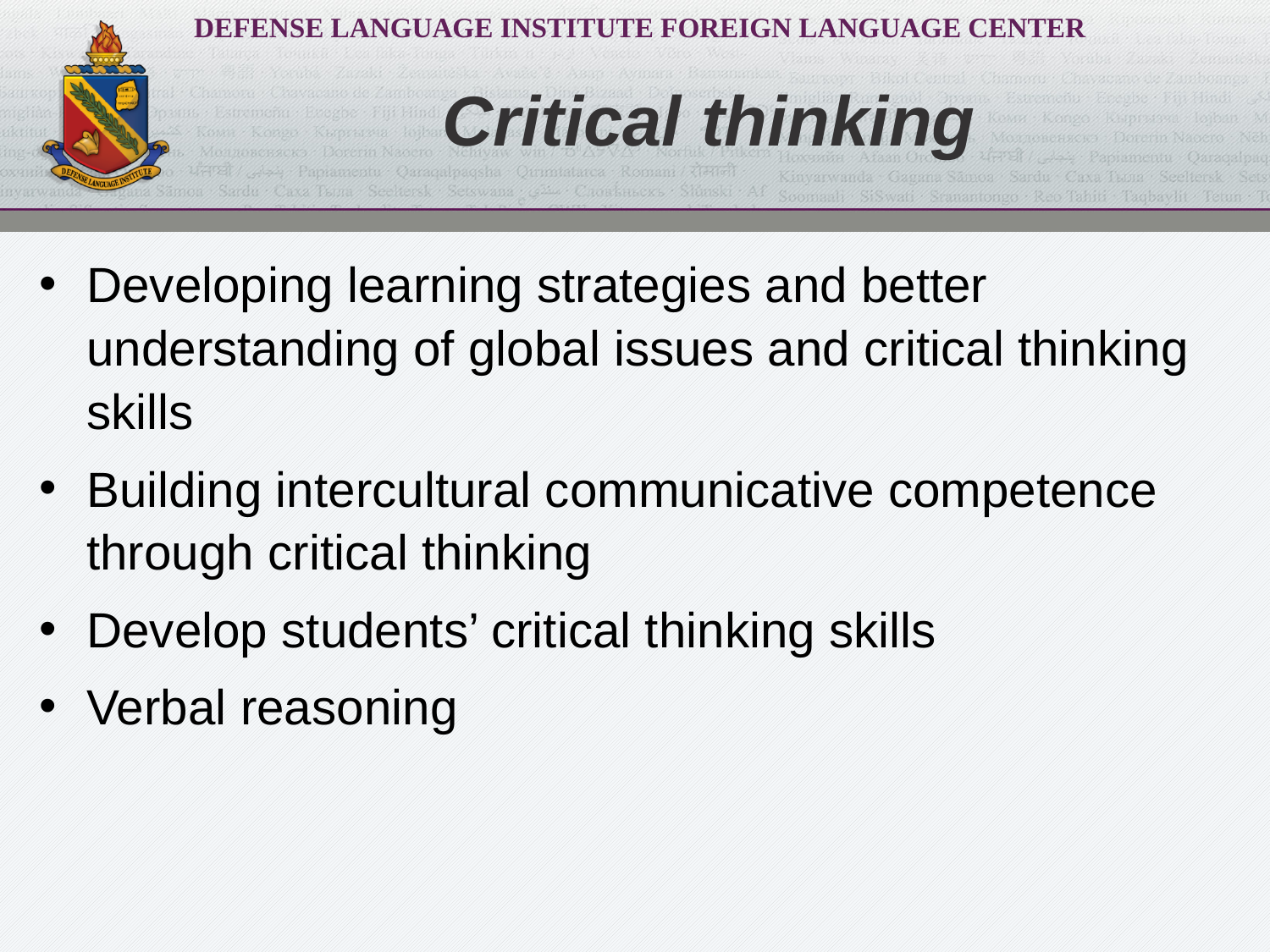

Critical thinking
Developing learning strategies and better understanding of global issues and critical thinking skills
Building intercultural communicative competence through critical thinking
Develop students’ critical thinking skills
Verbal reasoning